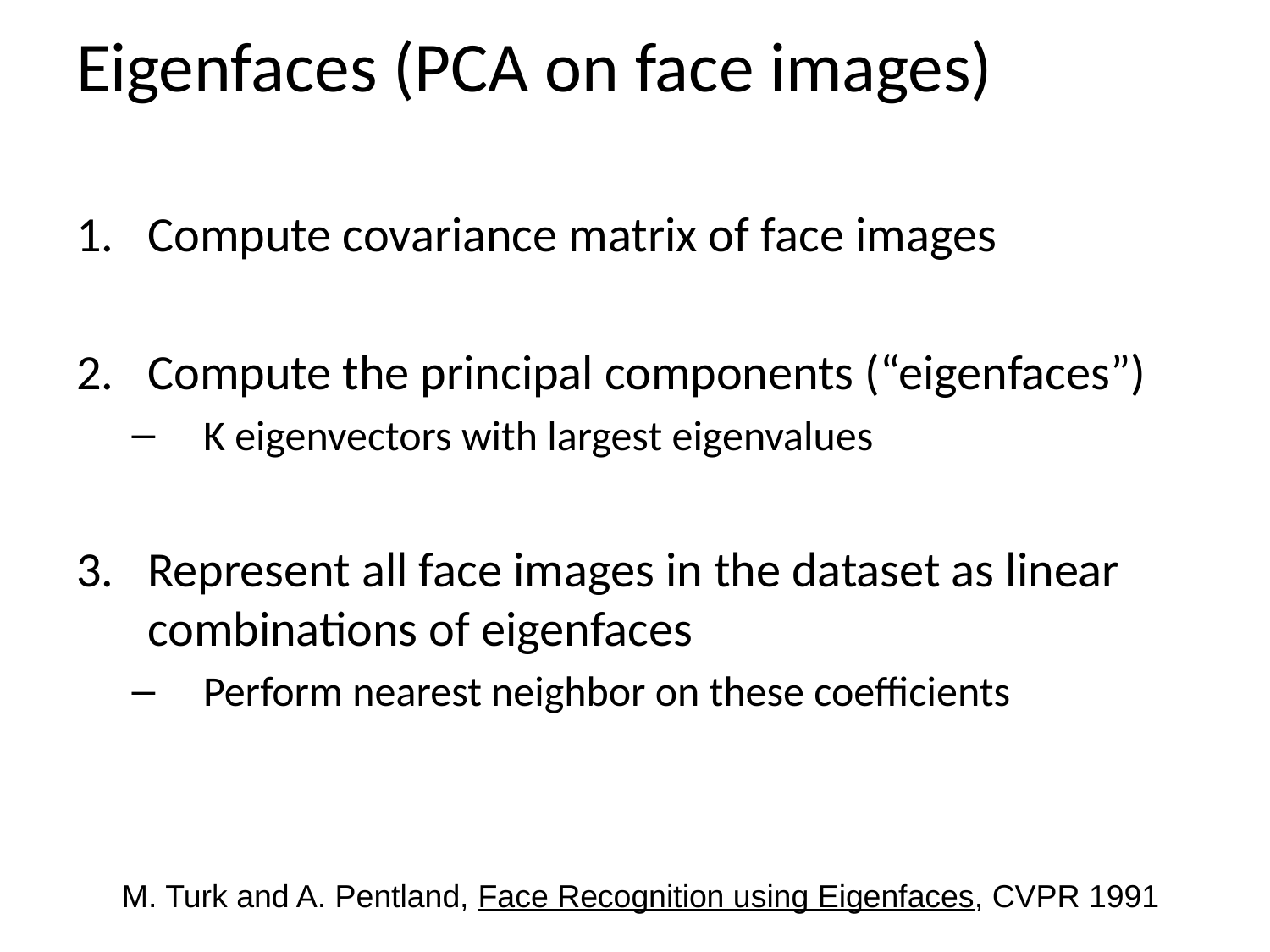

# Eigenfaces (PCA on face images)

Compute covariance matrix of face images

Compute the principal components (“eigenfaces”)
K eigenvectors with largest eigenvalues

Represent all face images in the dataset as linear combinations of eigenfaces
Perform nearest neighbor on these coefficients
M. Turk and A. Pentland, Face Recognition using Eigenfaces, CVPR 1991